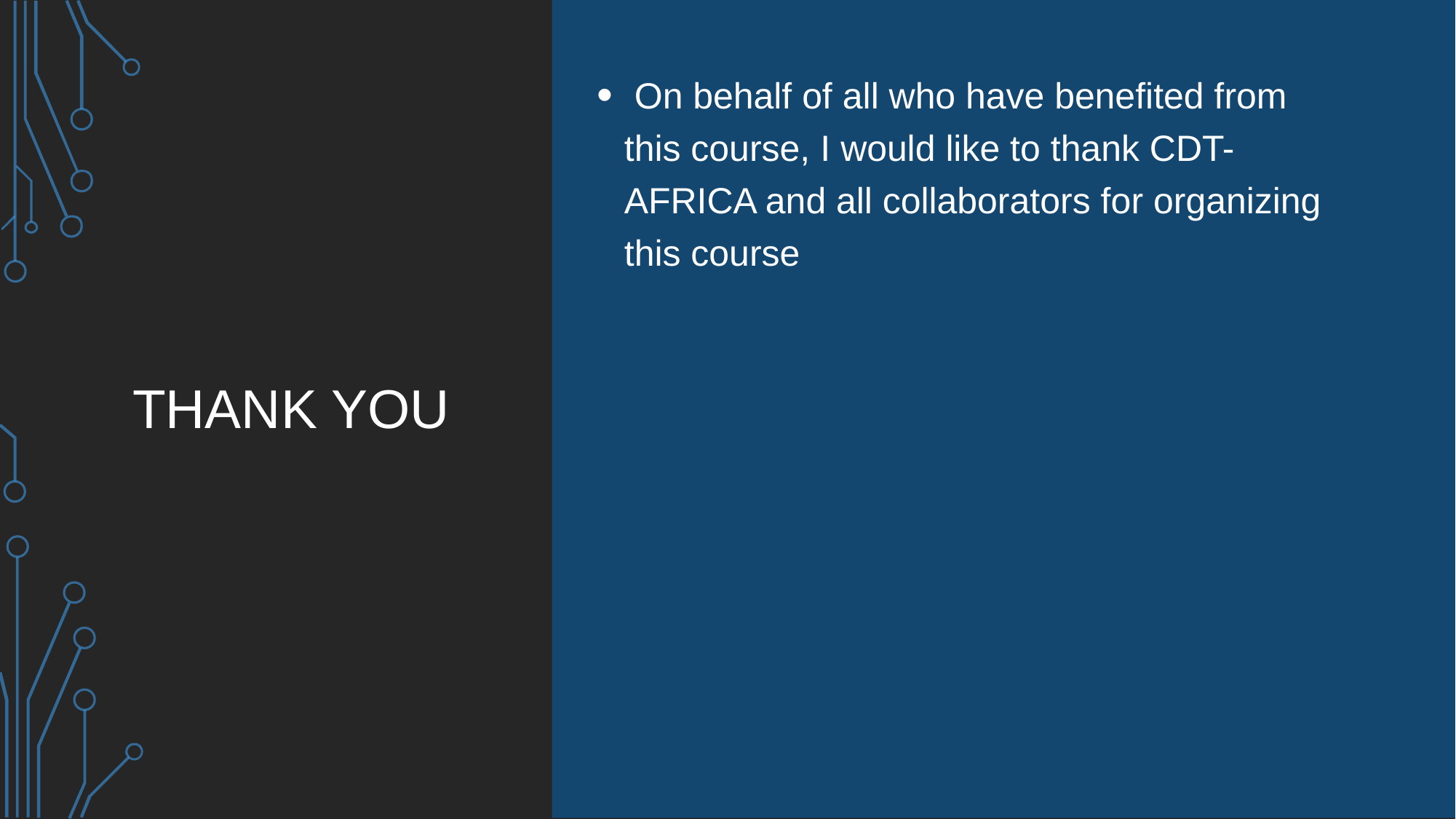

On behalf of all who have benefited from this course, I would like to thank CDT-AFRICA and all collaborators for organizing this course

# Thank you